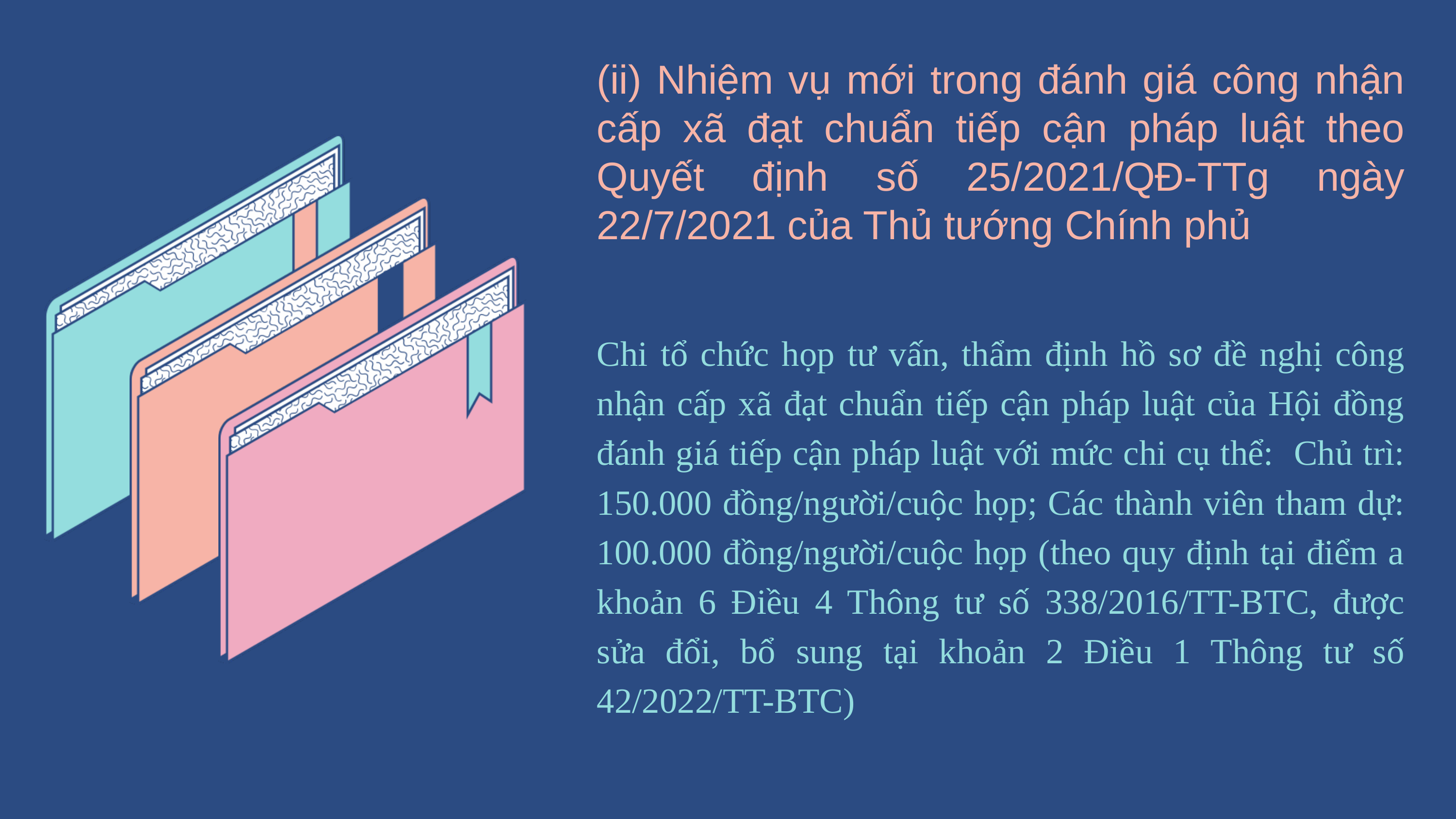

(ii) Nhiệm vụ mới trong đánh giá công nhận cấp xã đạt chuẩn tiếp cận pháp luật theo Quyết định số 25/2021/QĐ-TTg ngày 22/7/2021 của Thủ tướng Chính phủ

Chi tổ chức họp tư vấn, thẩm định hồ sơ đề nghị công nhận cấp xã đạt chuẩn tiếp cận pháp luật của Hội đồng đánh giá tiếp cận pháp luật với mức chi cụ thể:  Chủ trì: 150.000 đồng/người/cuộc họp; Các thành viên tham dự: 100.000 đồng/người/cuộc họp (theo quy định tại điểm a khoản 6 Điều 4 Thông tư số 338/2016/TT-BTC, được sửa đổi, bổ sung tại khoản 2 Điều 1 Thông tư số 42/2022/TT-BTC)